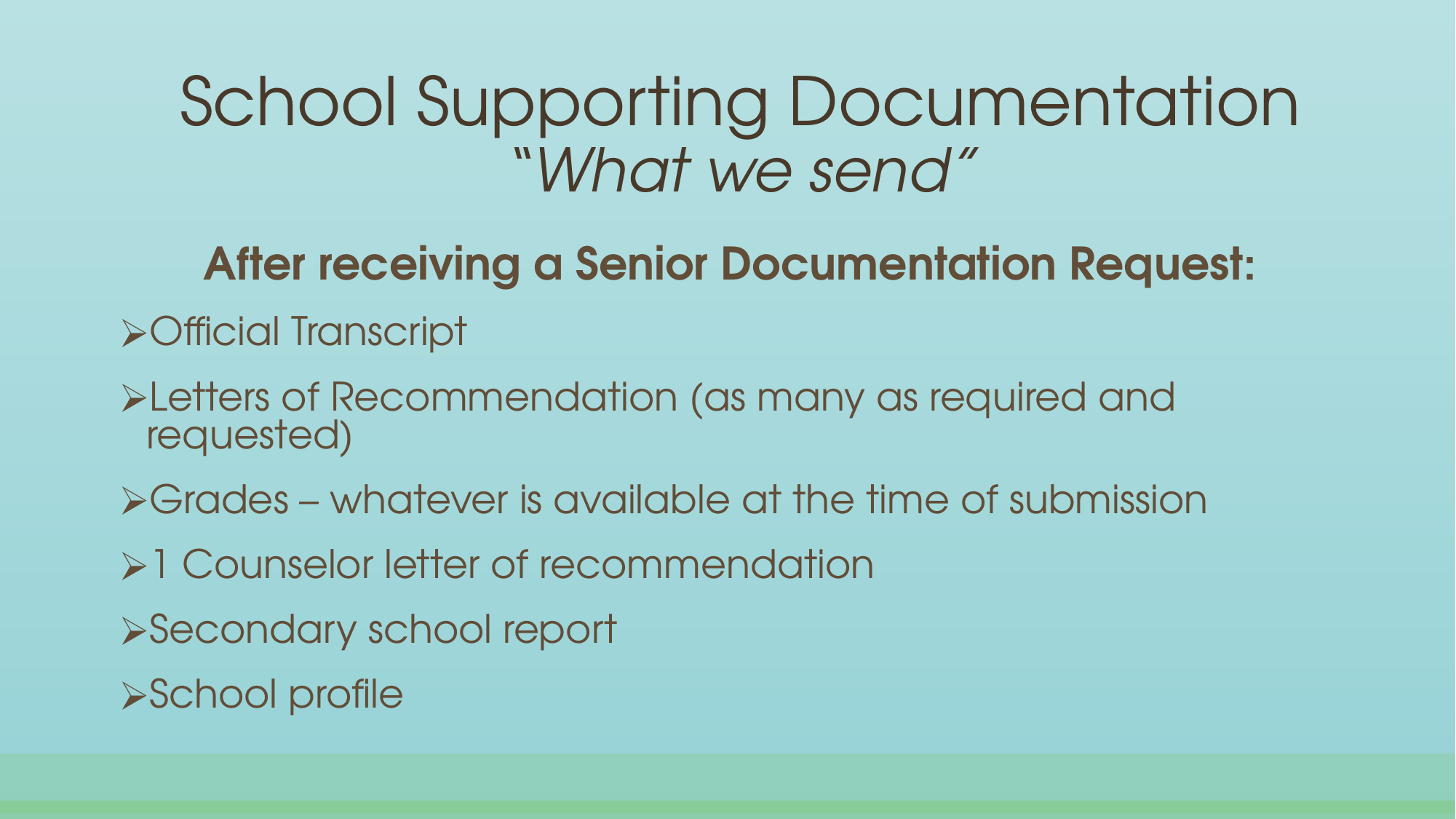

# School Supporting Documentation “What we send”
After receiving a Senior Documentation Request:
Official Transcript
Letters of Recommendation (as many as required and requested)
Grades – whatever is available at the time of submission
1 Counselor letter of recommendation
Secondary school report
School profile